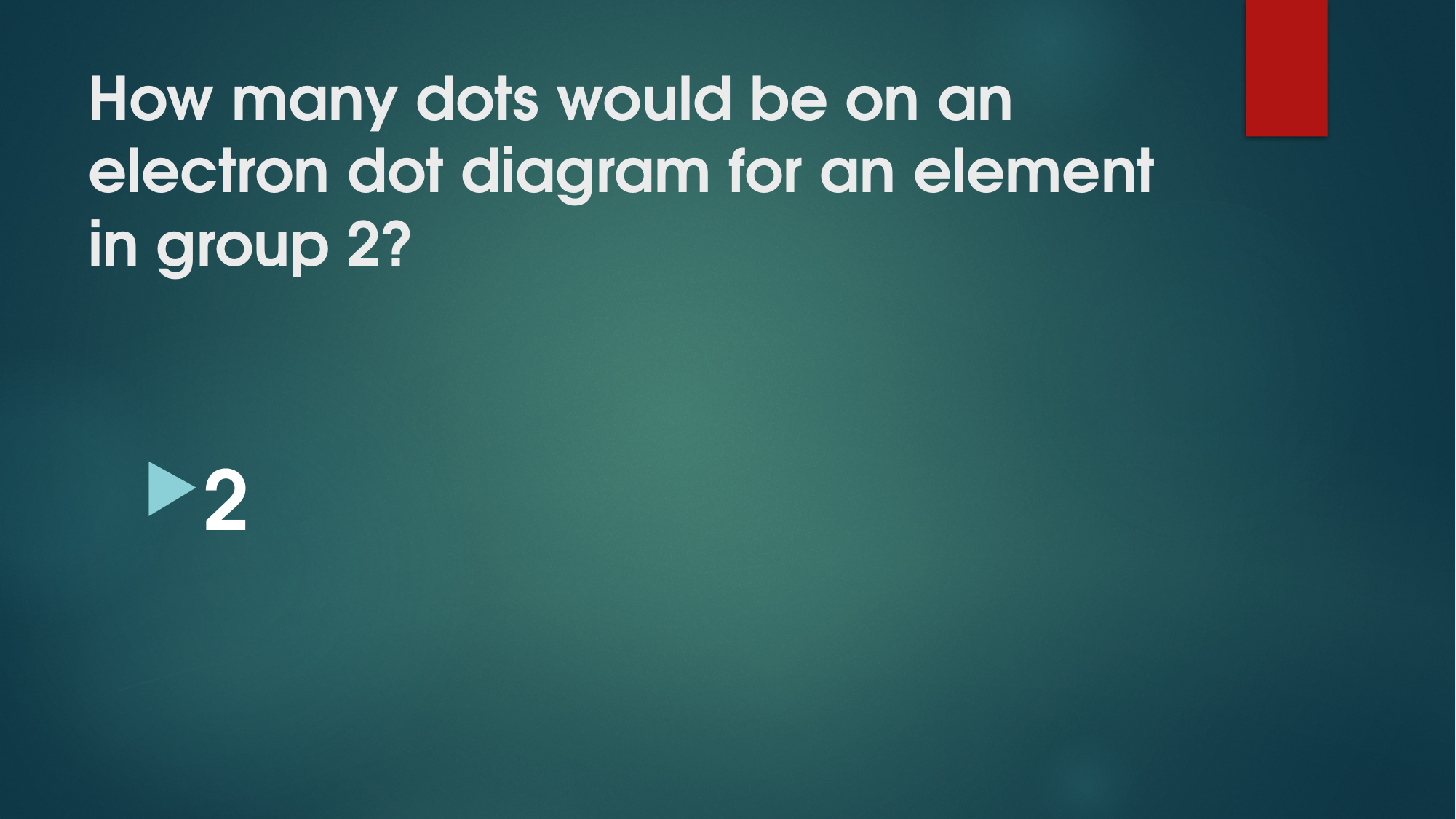

# How many dots would be on an electron dot diagram for an element in group 2?
2